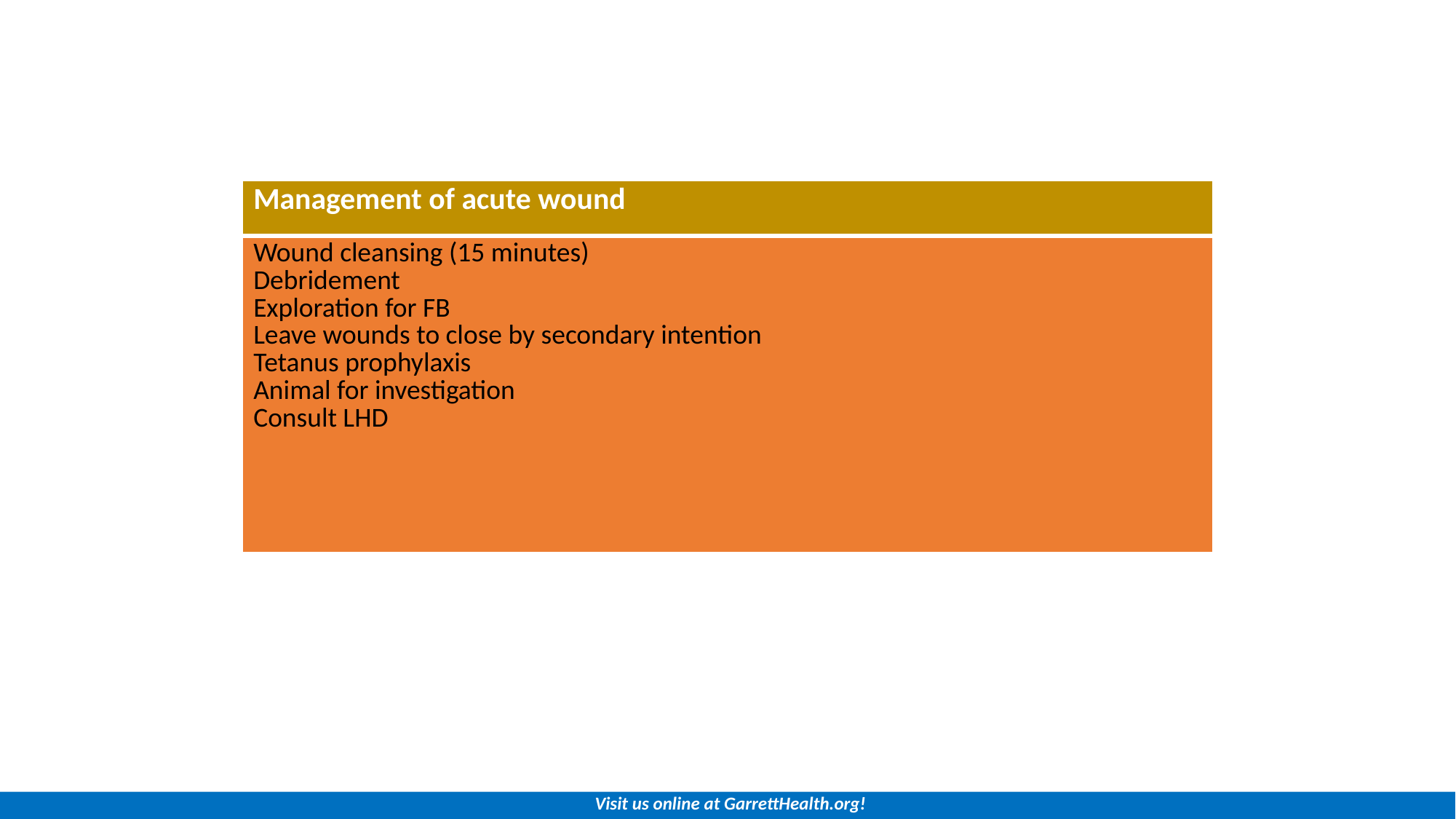

| Management of acute wound |
| --- |
| Wound cleansing (15 minutes) Debridement Exploration for FB Leave wounds to close by secondary intention Tetanus prophylaxis Animal for investigation Consult LHD |
Visit us online at GarrettHealth.org!